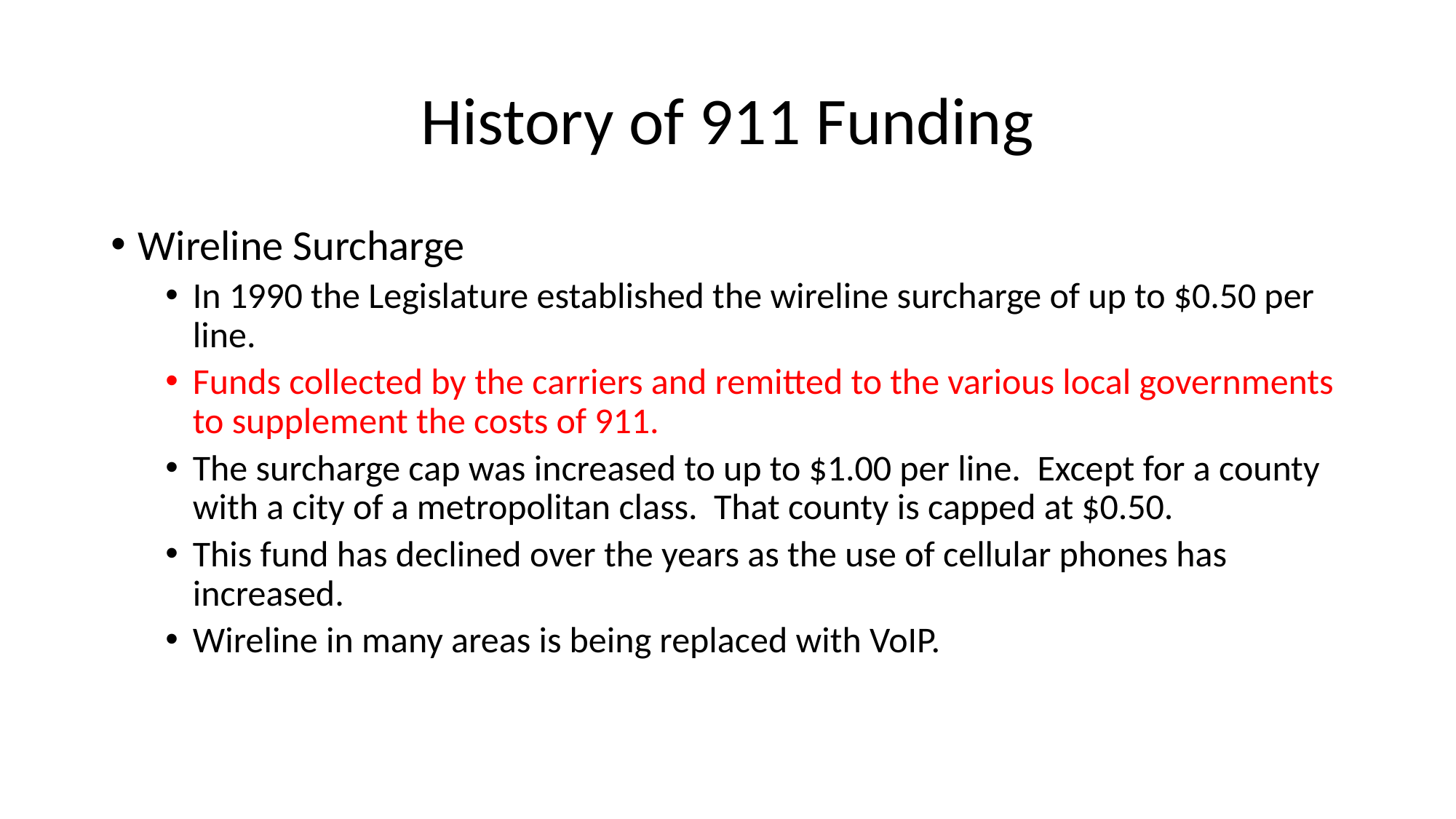

# History of 911 Funding
Wireline Surcharge
In 1990 the Legislature established the wireline surcharge of up to $0.50 per line.
Funds collected by the carriers and remitted to the various local governments to supplement the costs of 911.
The surcharge cap was increased to up to $1.00 per line.  Except for a county with a city of a metropolitan class.  That county is capped at $0.50.
This fund has declined over the years as the use of cellular phones has increased.
Wireline in many areas is being replaced with VoIP.